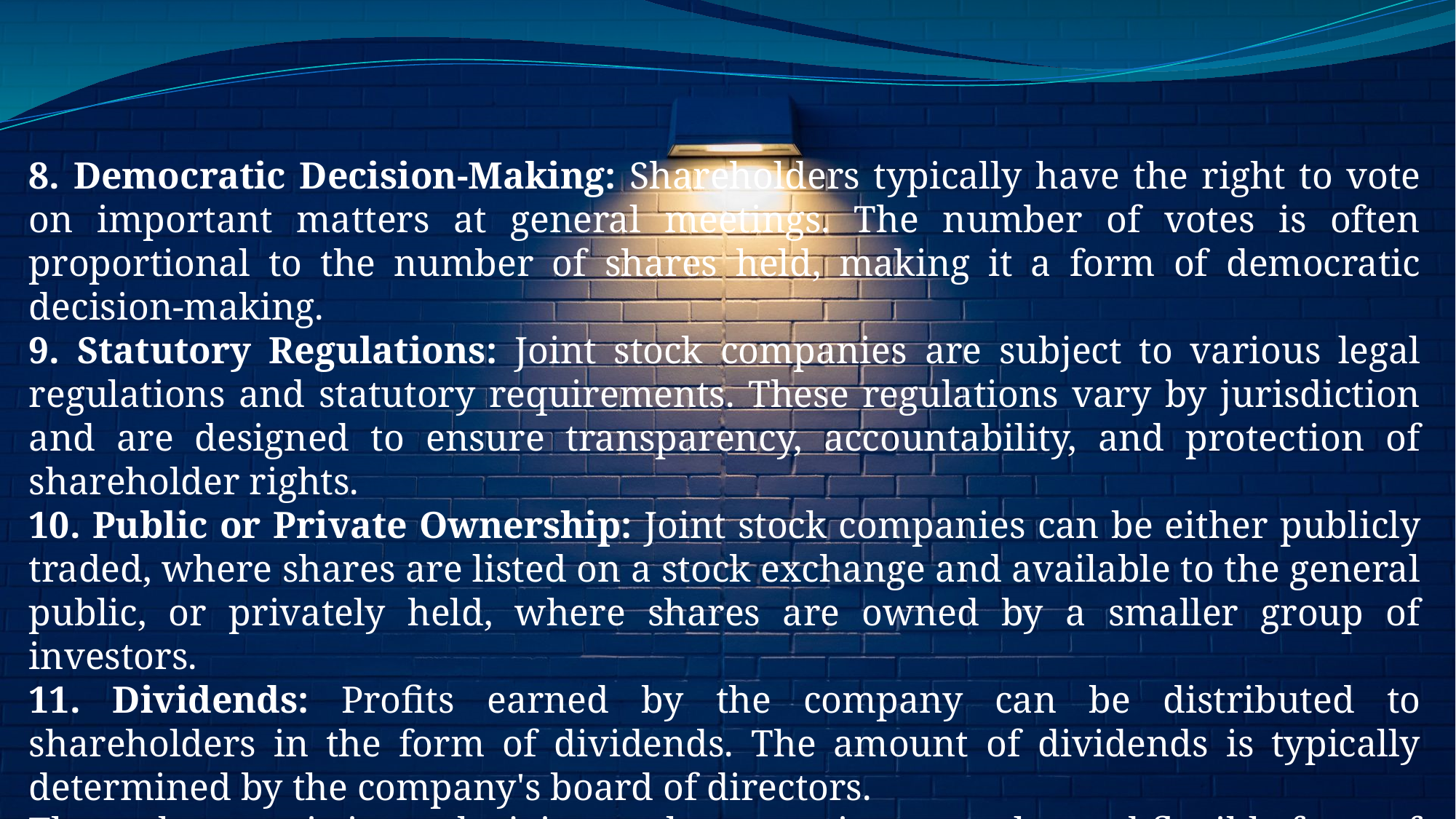

8. Democratic Decision-Making: Shareholders typically have the right to vote on important matters at general meetings. The number of votes is often proportional to the number of shares held, making it a form of democratic decision-making.
9. Statutory Regulations: Joint stock companies are subject to various legal regulations and statutory requirements. These regulations vary by jurisdiction and are designed to ensure transparency, accountability, and protection of shareholder rights.
10. Public or Private Ownership: Joint stock companies can be either publicly traded, where shares are listed on a stock exchange and available to the general public, or privately held, where shares are owned by a smaller group of investors.
11. Dividends: Profits earned by the company can be distributed to shareholders in the form of dividends. The amount of dividends is typically determined by the company's board of directors.
These characteristics make joint stock companies a popular and flexible form of business organization, especially for larger enterprises with a need for significant capital, diversified ownership, and a separation of ownership and management functions.